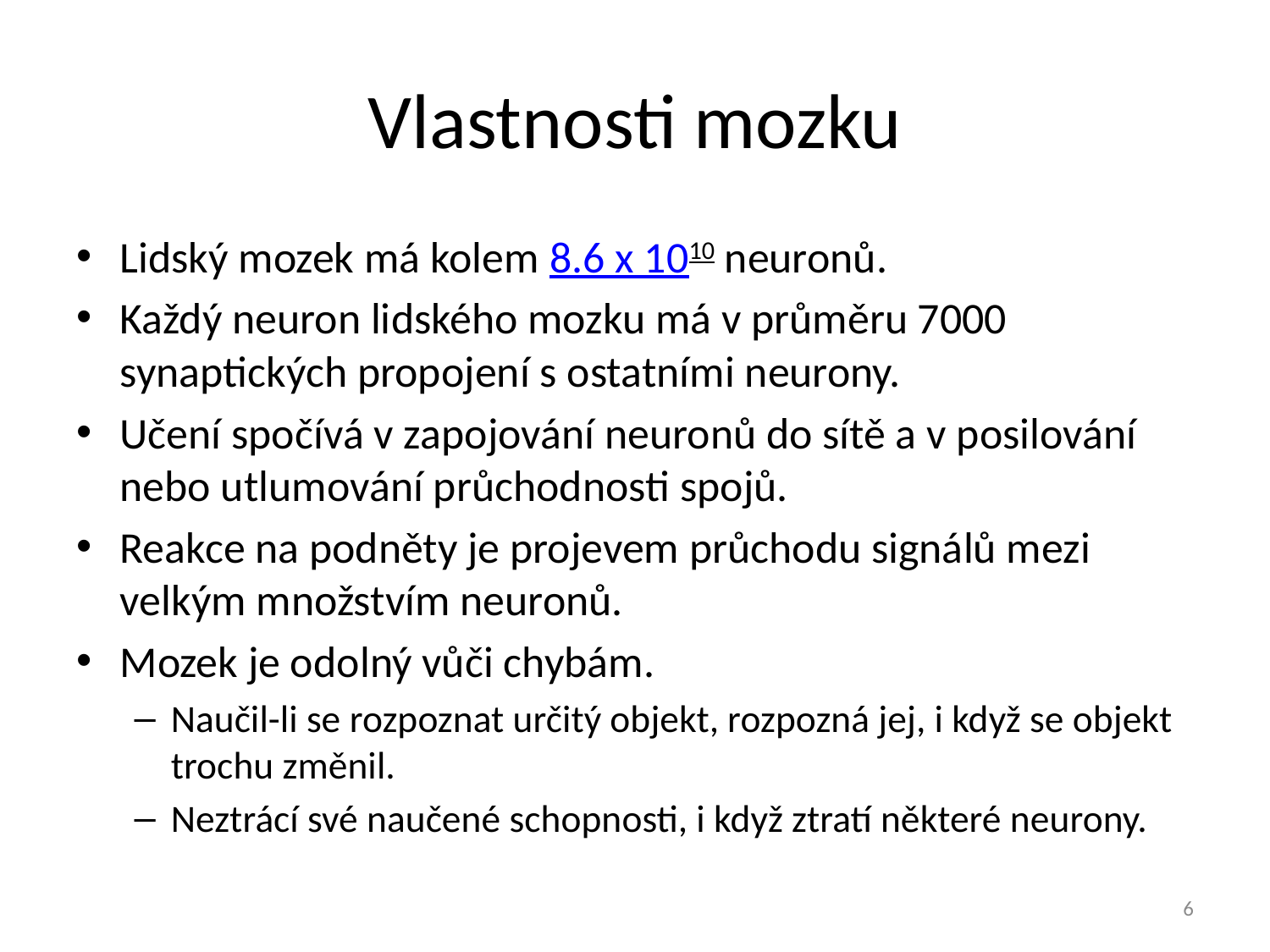

# Vlastnosti mozku
Lidský mozek má kolem 8.6 x 1010 neuronů.
Každý neuron lidského mozku má v průměru 7000 synaptických propojení s ostatními neurony.
Učení spočívá v zapojování neuronů do sítě a v posilování nebo utlumování průchodnosti spojů.
Reakce na podněty je projevem průchodu signálů mezi velkým množstvím neuronů.
Mozek je odolný vůči chybám.
Naučil-li se rozpoznat určitý objekt, rozpozná jej, i když se objekt trochu změnil.
Neztrácí své naučené schopnosti, i když ztratí některé neurony.
6